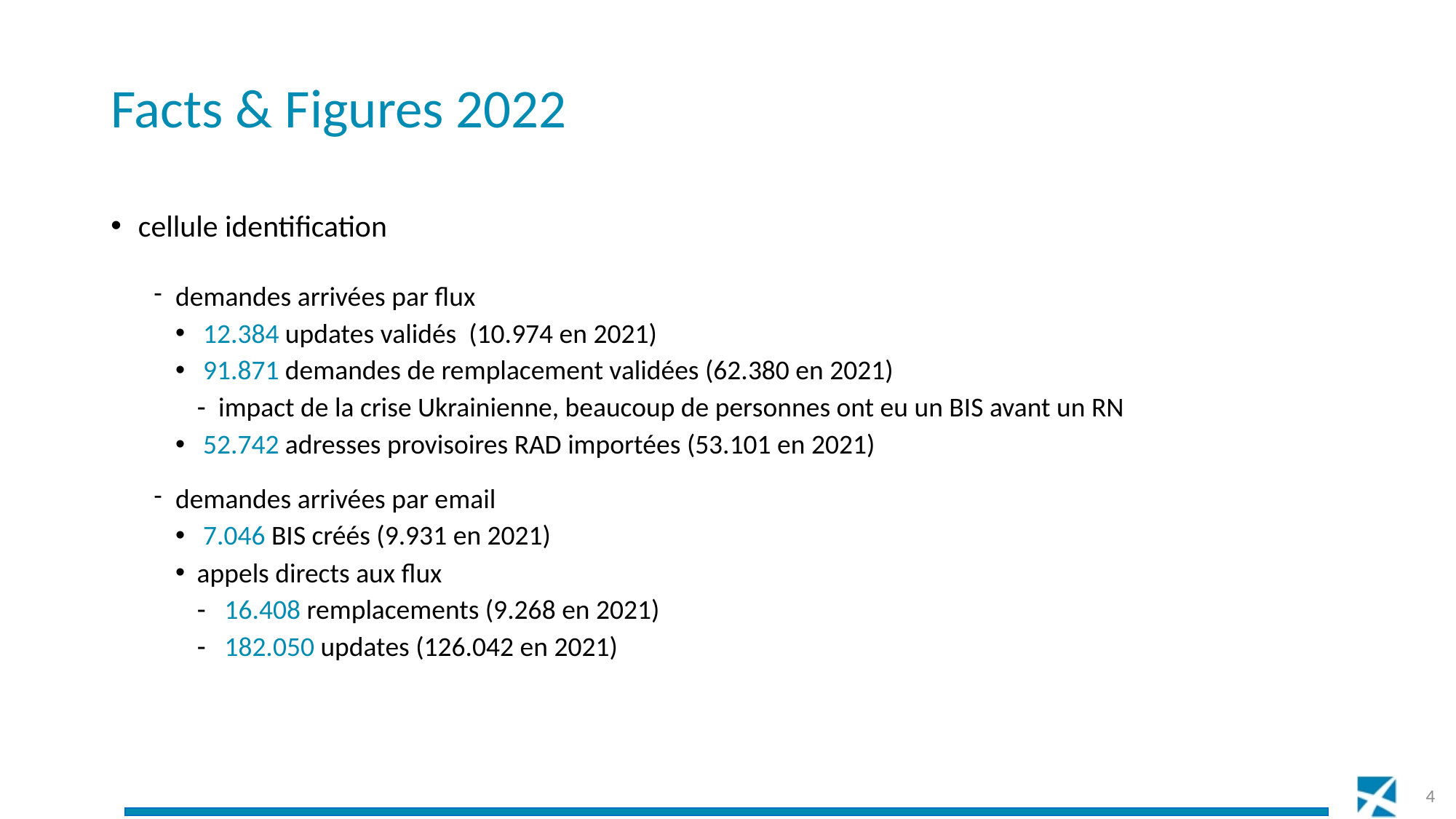

# Facts & Figures 2022
cellule identification

demandes arrivées par flux
 12.384 updates validés  (10.974 en 2021)
 91.871 demandes de remplacement validées (62.380 en 2021)
impact de la crise Ukrainienne, beaucoup de personnes ont eu un BIS avant un RN
 52.742 adresses provisoires RAD importées (53.101 en 2021)

demandes arrivées par email
 7.046 BIS créés (9.931 en 2021)
appels directs aux flux
 16.408 remplacements (9.268 en 2021)
 182.050 updates (126.042 en 2021)